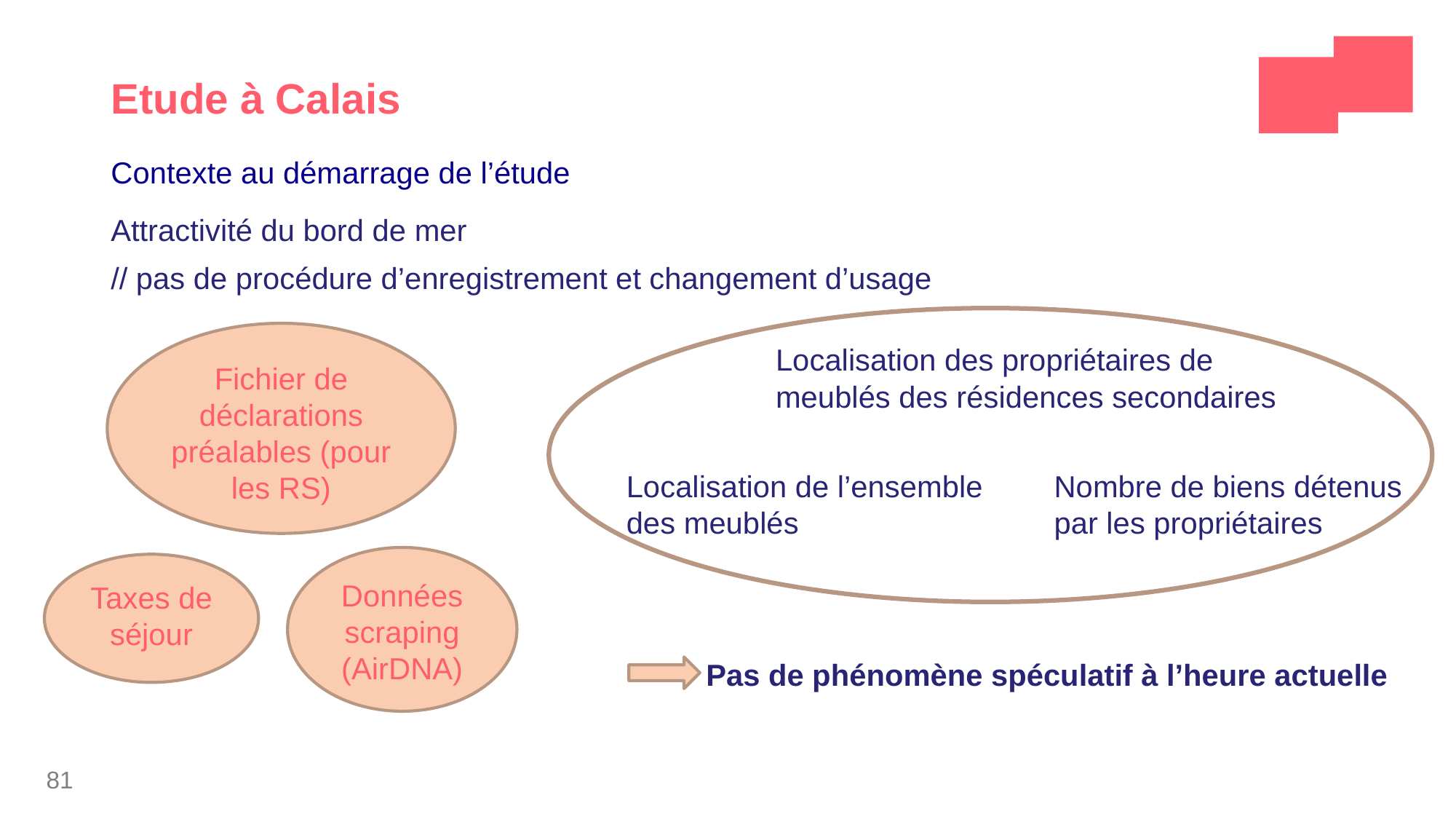

Etude à Calais
Contexte au démarrage de l’étude
Attractivité du bord de mer
// pas de procédure d’enregistrement et changement d’usage

Fichier de déclarations préalables (pour les RS)
Localisation des propriétaires de meublés des résidences secondaires
Localisation de l’ensemble des meublés
Nombre de biens détenus par les propriétaires
Données scraping
(AirDNA)
Taxes de séjour
Pas de phénomène spéculatif à l’heure actuelle